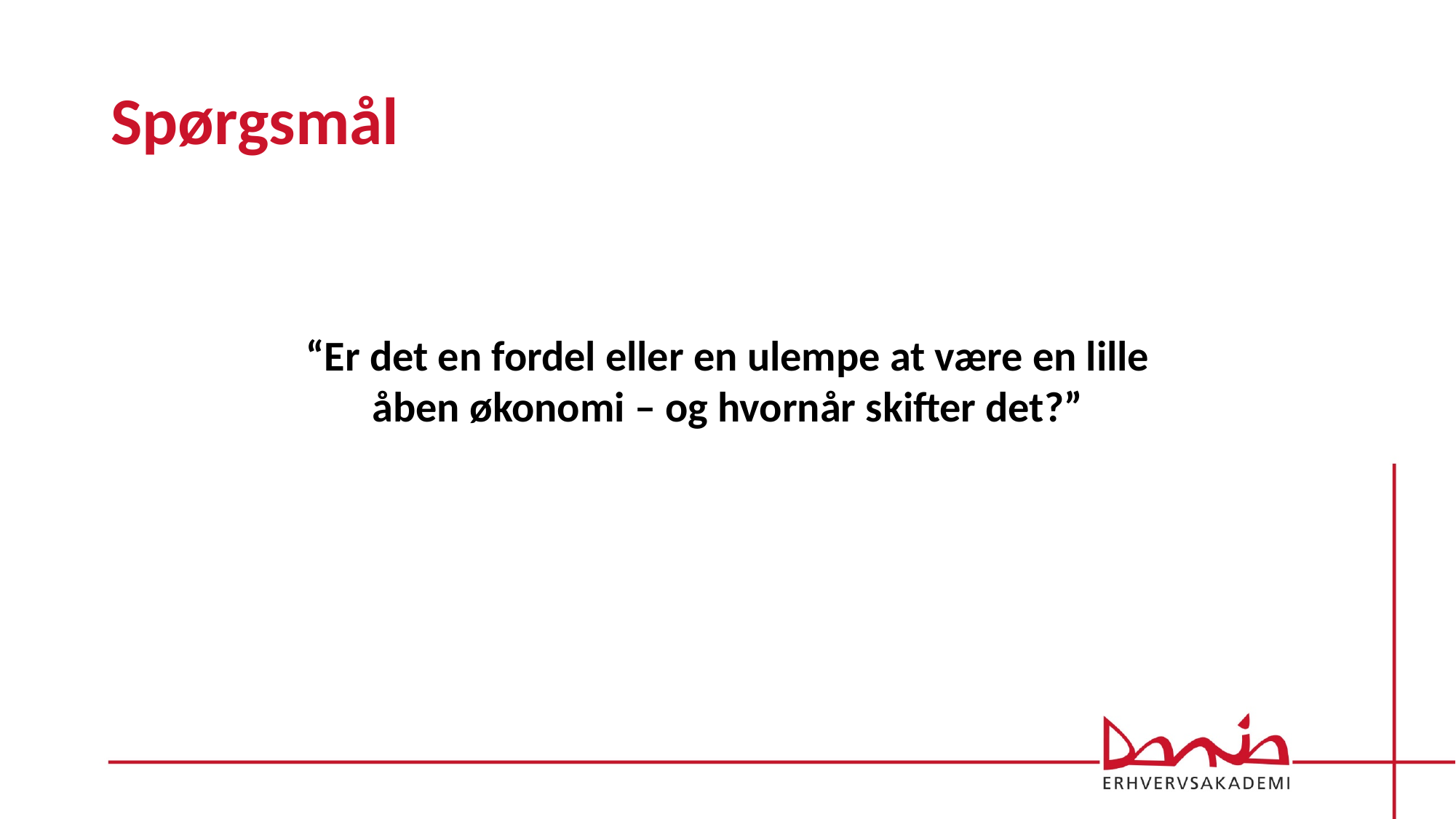

# Spørgsmål
“Er det en fordel eller en ulempe at være en lille åben økonomi – og hvornår skifter det?”